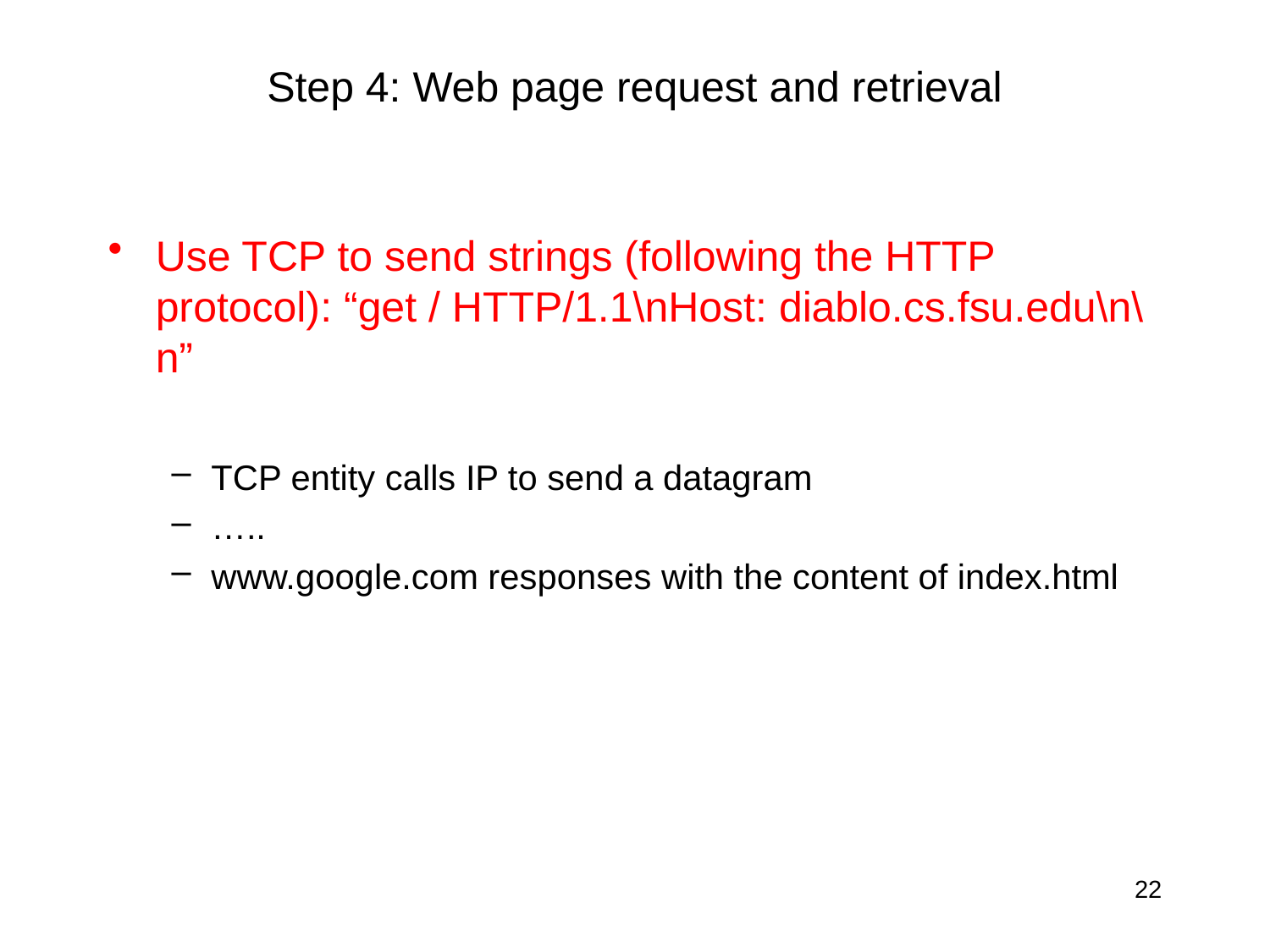

# Step 4: Web page request and retrieval
Use TCP to send strings (following the HTTP protocol): “get / HTTP/1.1\nHost: diablo.cs.fsu.edu\n\n”

TCP entity calls IP to send a datagram
…..
www.google.com responses with the content of index.html

22